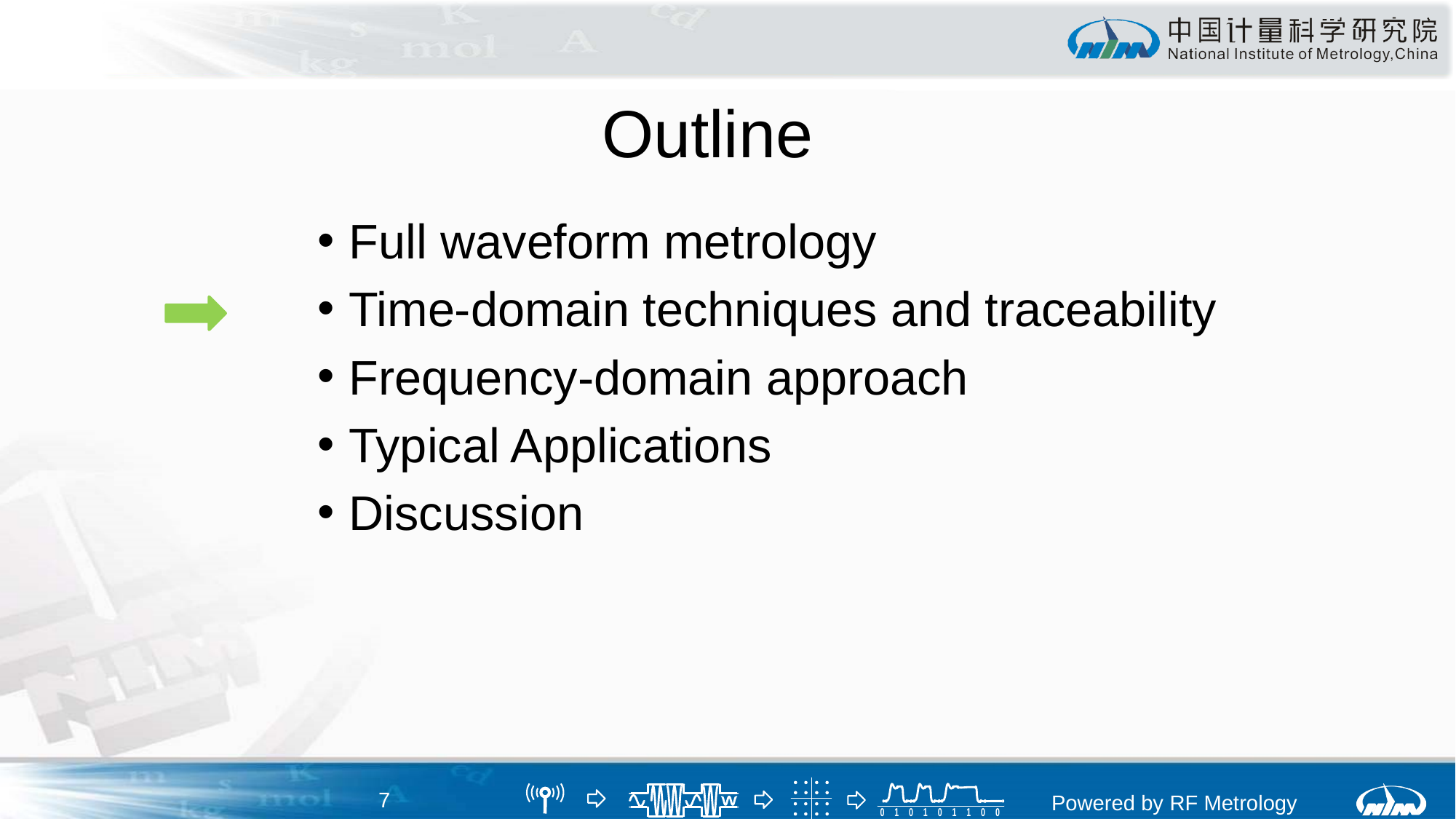

# Outline
Full waveform metrology
Time-domain techniques and traceability
Frequency-domain approach
Typical Applications
Discussion

7